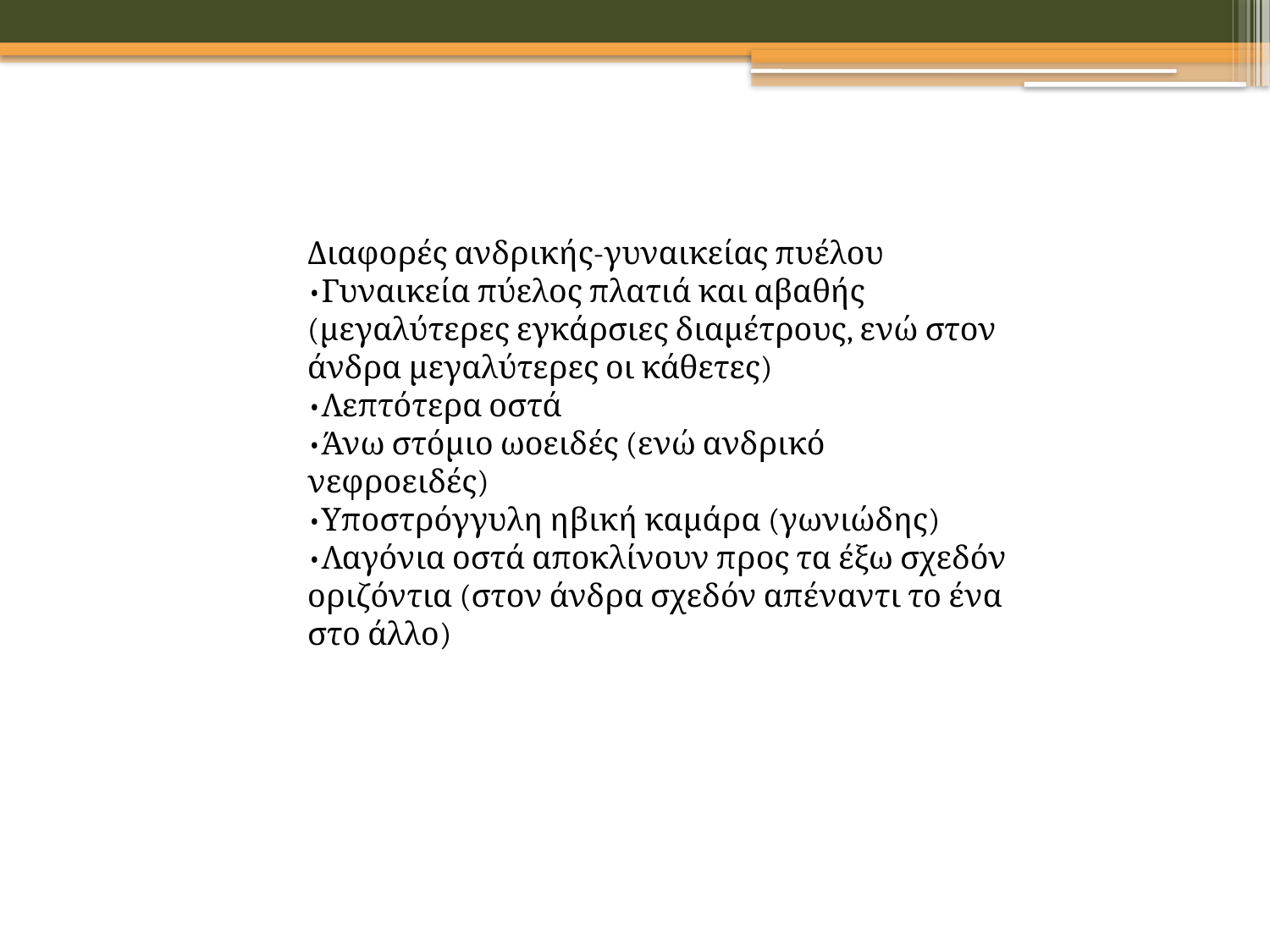

Διαφορές ανδρικής-γυναικείας πυέλου
•Γυναικεία πύελος πλατιά και αβαθής (μεγαλύτερες εγκάρσιες διαμέτρους, ενώ στον άνδρα μεγαλύτερες οι κάθετες)
•Λεπτότερα οστά
•Άνω στόμιο ωοειδές (ενώ ανδρικό νεφροειδές)
•Υποστρόγγυλη ηβική καμάρα (γωνιώδης)
•Λαγόνια οστά αποκλίνουν προς τα έξω σχεδόν οριζόντια (στον άνδρα σχεδόν απέναντι το ένα στο άλλο)